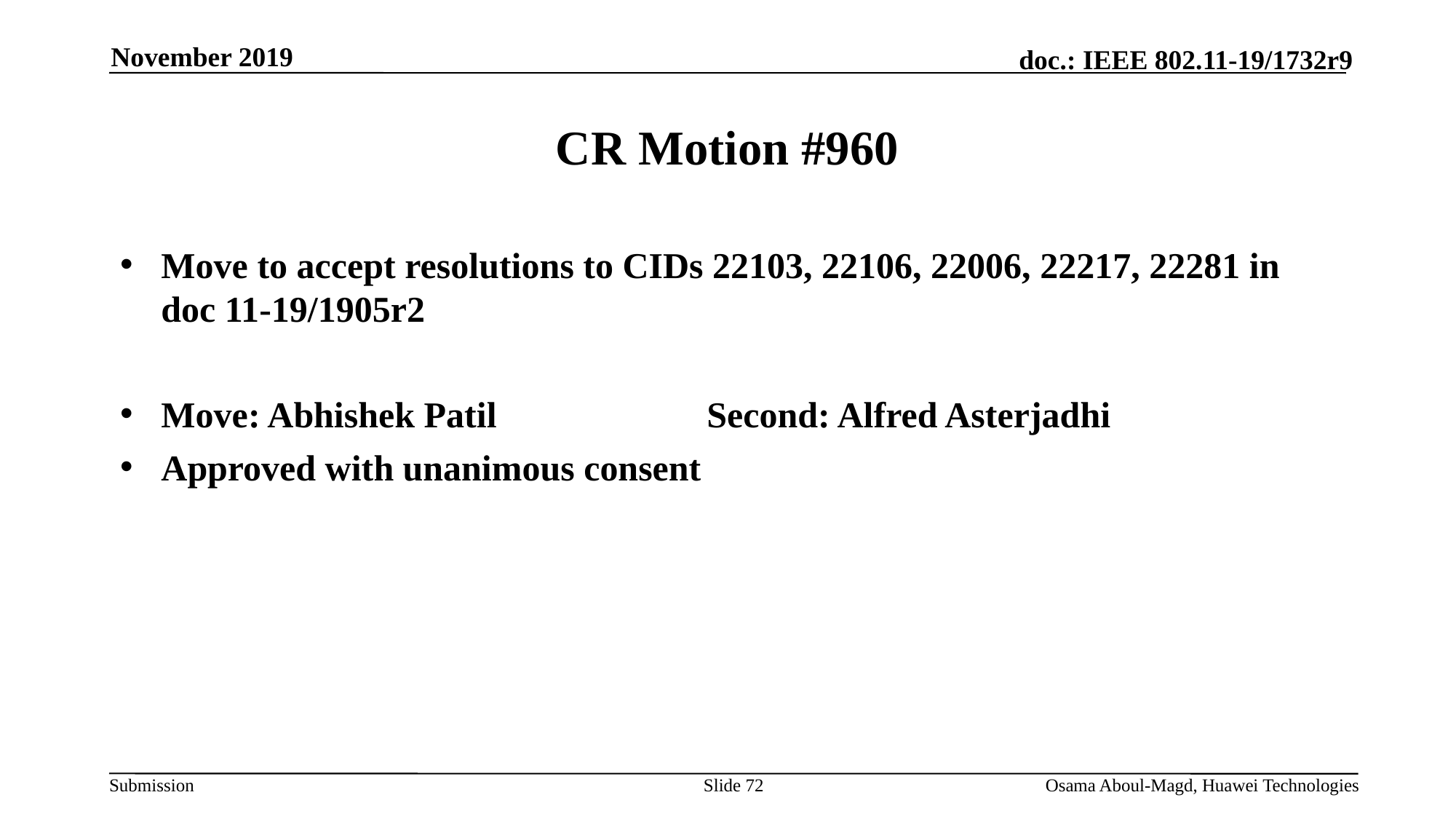

November 2019
# CR Motion #960
Move to accept resolutions to CIDs 22103, 22106, 22006, 22217, 22281 in doc 11-19/1905r2

Move: Abhishek Patil		Second: Alfred Asterjadhi
Approved with unanimous consent

Slide 72
Osama Aboul-Magd, Huawei Technologies